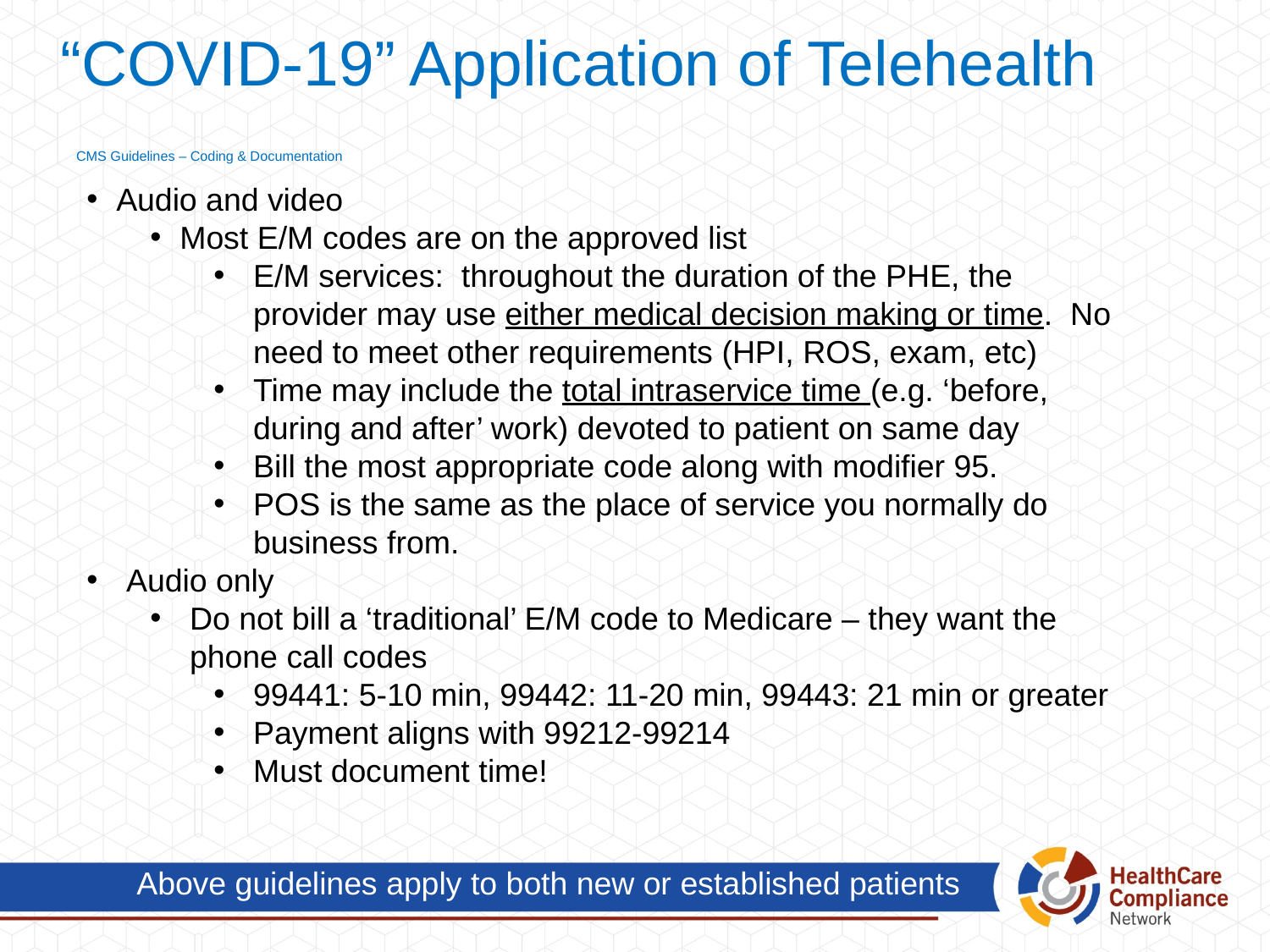

“COVID-19” Application of Telehealth
# CMS Guidelines – Coding & Documentation
Audio and video
Most E/M codes are on the approved list
E/M services:  throughout the duration of the PHE, the provider may use either medical decision making or time.  No need to meet other requirements (HPI, ROS, exam, etc)
Time may include the total intraservice time (e.g. ‘before, during and after’ work) devoted to patient on same day
Bill the most appropriate code along with modifier 95.
POS is the same as the place of service you normally do business from.
Audio only
Do not bill a ‘traditional’ E/M code to Medicare – they want the phone call codes
99441: 5-10 min, 99442: 11-20 min, 99443: 21 min or greater
Payment aligns with 99212-99214
Must document time!
Above guidelines apply to both new or established patients